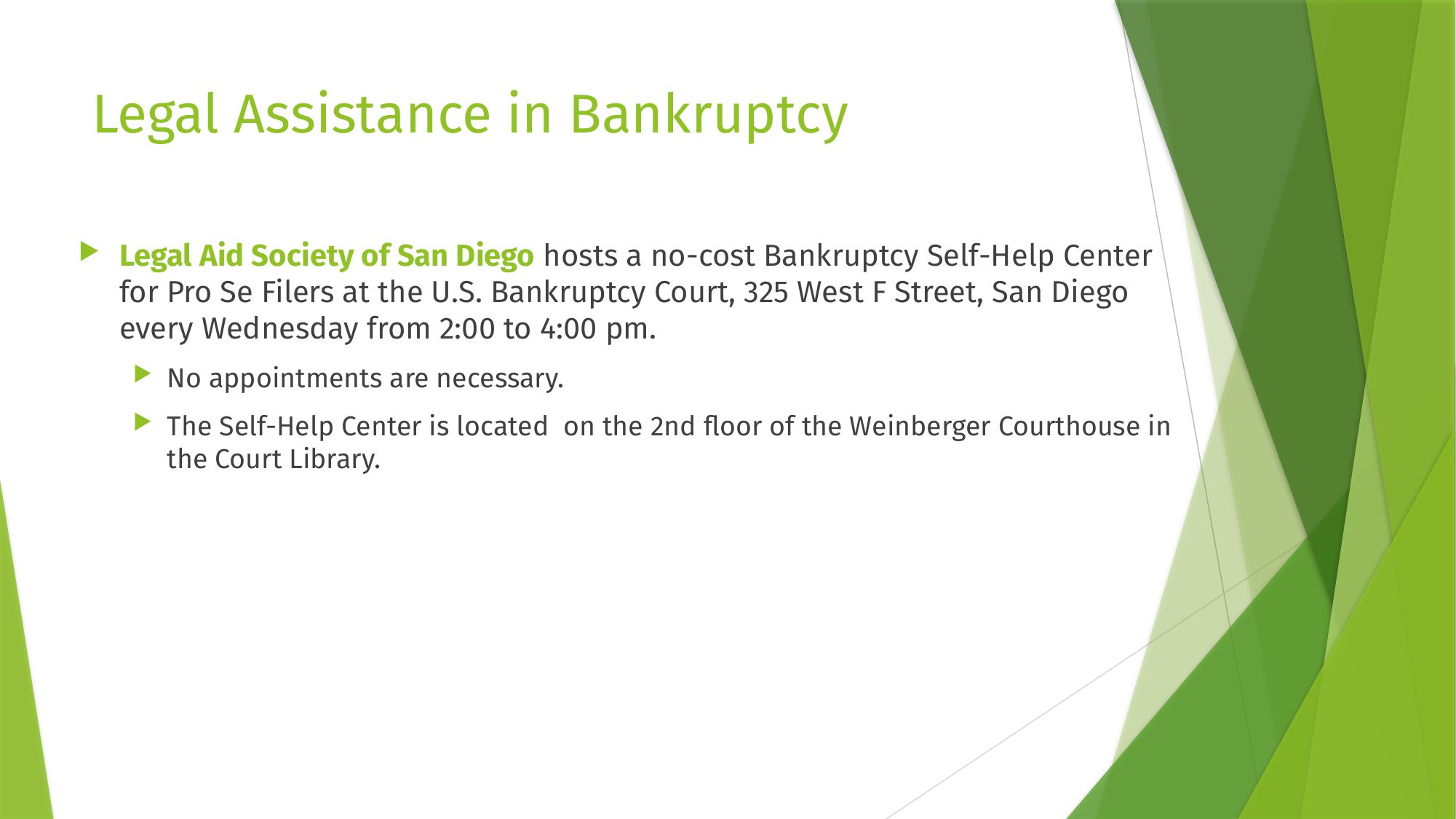

# Legal Assistance in Bankruptcy
Legal Aid Society of San Diego hosts a no-cost Bankruptcy Self-Help Center for Pro Se Filers at the U.S. Bankruptcy Court, 325 West F Street, San Diego every Wednesday from 2:00 to 4:00 pm.
No appointments are necessary.
The Self-Help Center is located  on the 2nd floor of the Weinberger Courthouse in the Court Library.